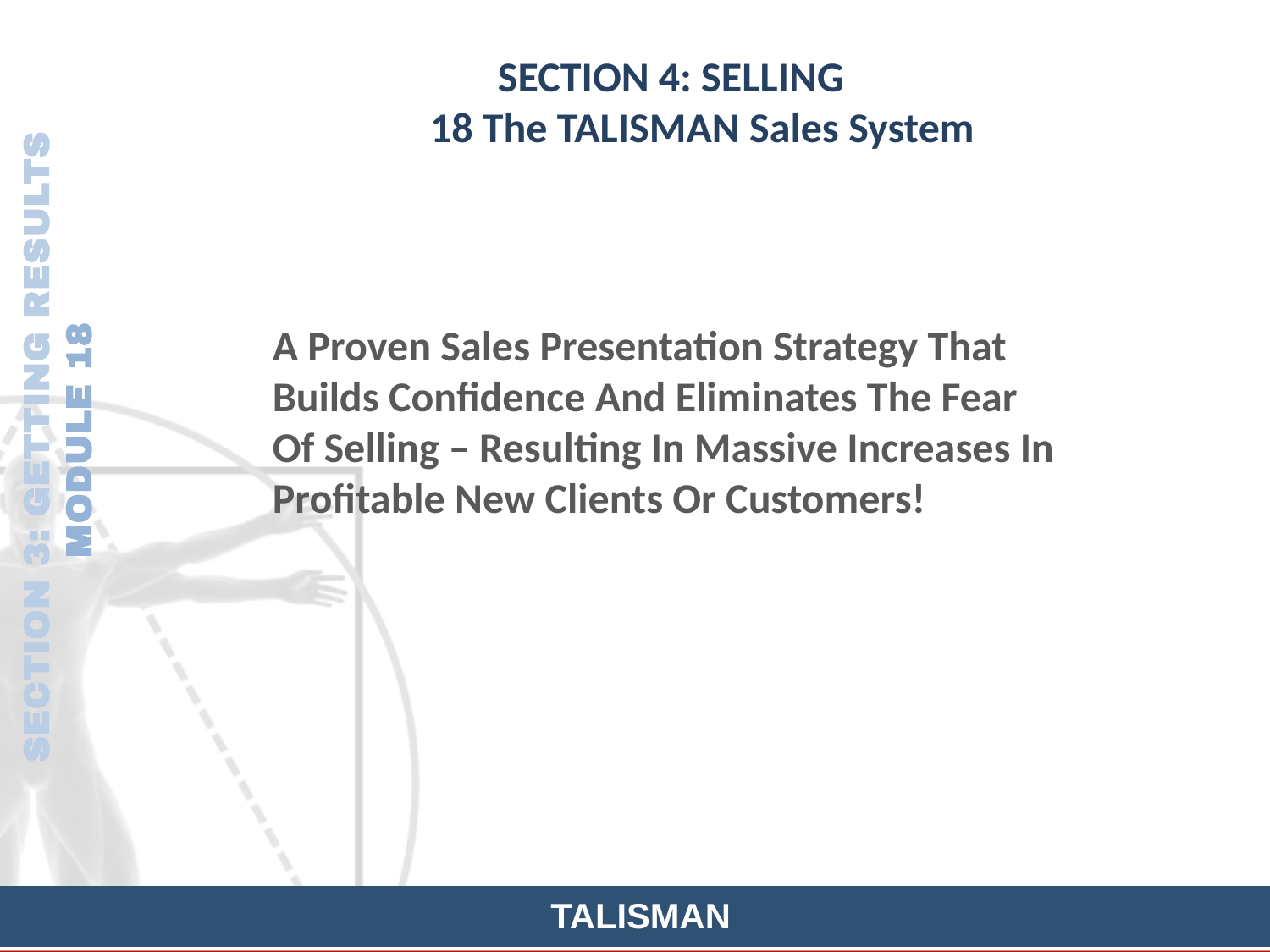

SECTION 4: SELLING
18 The TALISMAN Sales System
A Proven Sales Presentation Strategy That Builds Confidence And Eliminates The Fear Of Selling – Resulting In Massive Increases In Profitable New Clients Or Customers!
SECTION 3: GETTING RESULTS
MODULE 18